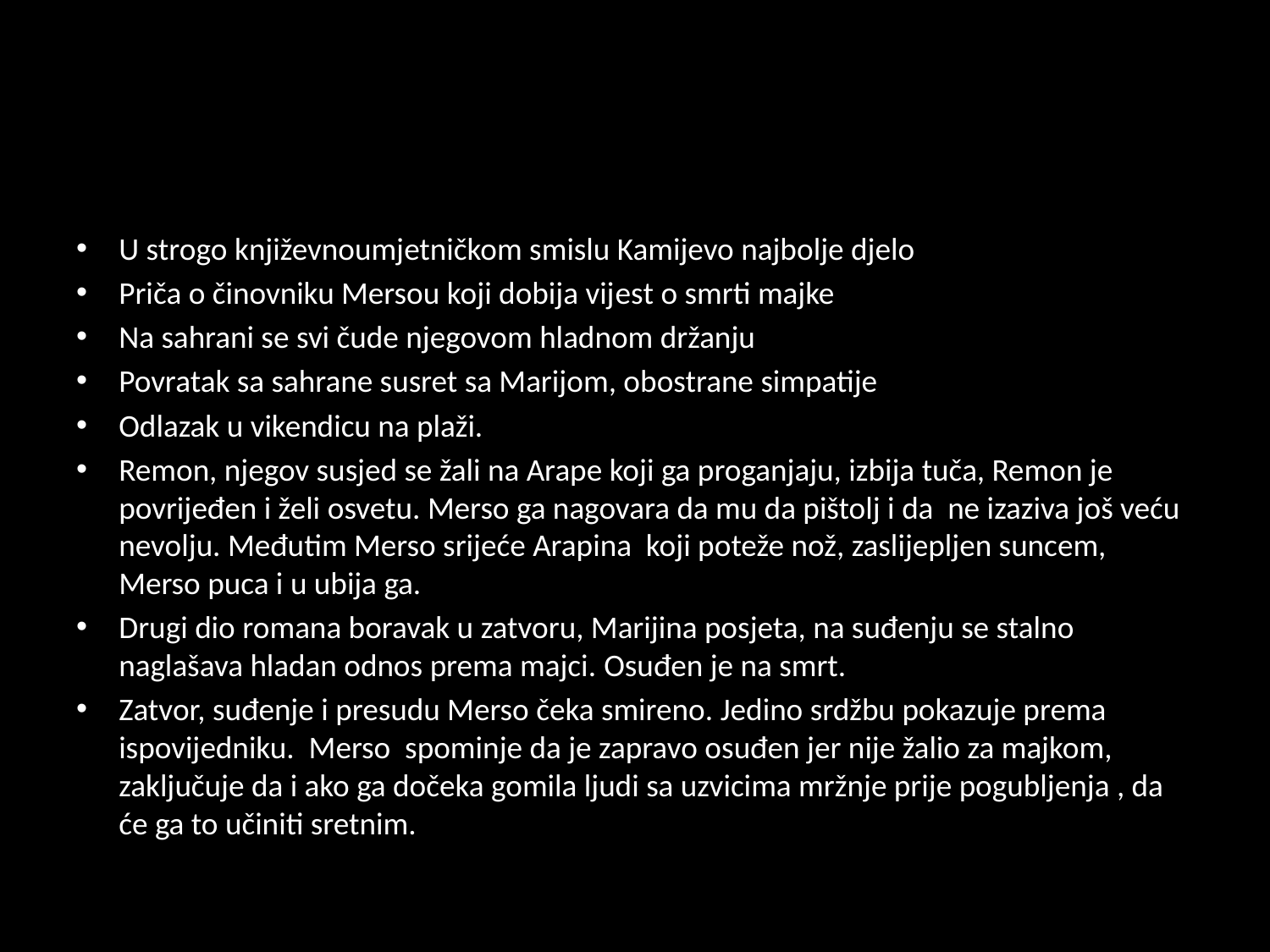

U strogo književnoumjetničkom smislu Kamijevo najbolje djelo
Priča o činovniku Mersou koji dobija vijest o smrti majke
Na sahrani se svi čude njegovom hladnom držanju
Povratak sa sahrane susret sa Marijom, obostrane simpatije
Odlazak u vikendicu na plaži.
Remon, njegov susjed se žali na Arape koji ga proganjaju, izbija tuča, Remon je povrijeđen i želi osvetu. Merso ga nagovara da mu da pištolj i da  ne izaziva još veću nevolju. Međutim Merso srijeće Arapina  koji poteže nož, zaslijepljen suncem, Merso puca i u ubija ga.
Drugi dio romana boravak u zatvoru, Marijina posjeta, na suđenju se stalno naglašava hladan odnos prema majci. Osuđen je na smrt.
Zatvor, suđenje i presudu Merso čeka smireno. Jedino srdžbu pokazuje prema ispovijedniku.  Merso  spominje da je zapravo osuđen jer nije žalio za majkom, zaključuje da i ako ga dočeka gomila ljudi sa uzvicima mržnje prije pogubljenja , da će ga to učiniti sretnim.